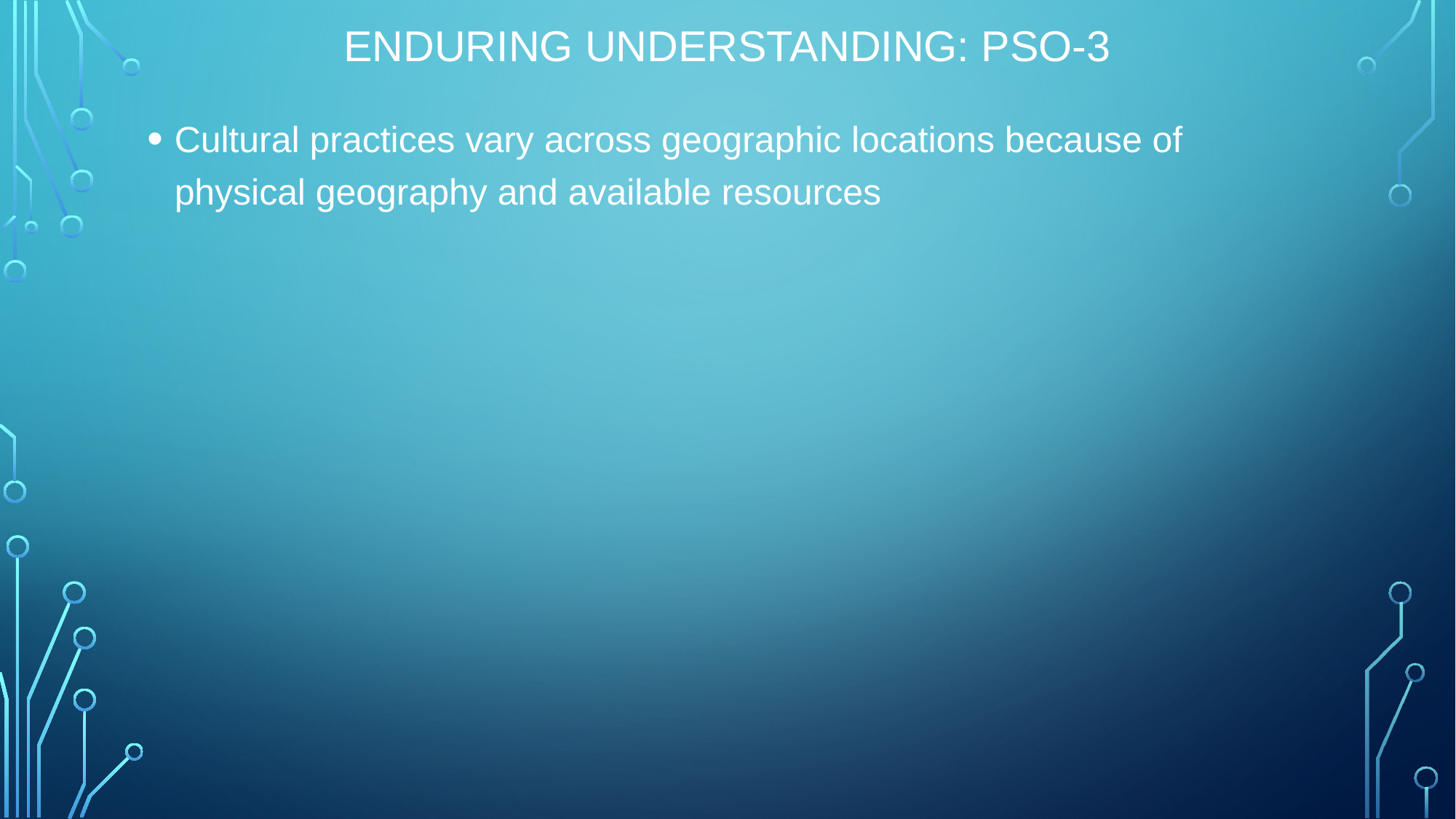

# Enduring Understanding: PSO-3
Cultural practices vary across geographic locations because of physical geography and available resources